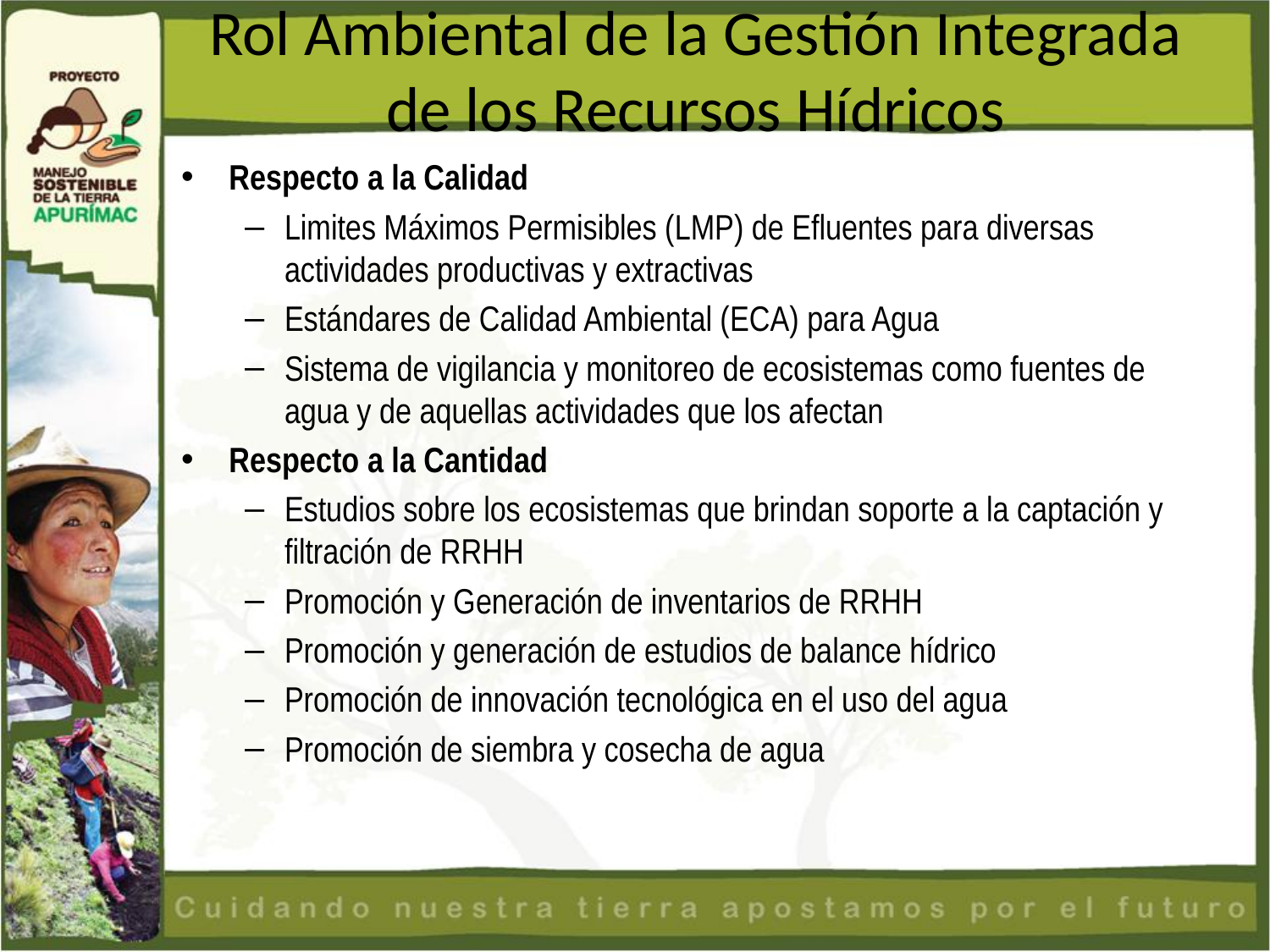

# Rol Ambiental de la Gestión Integrada de los Recursos Hídricos
Respecto a la Calidad
Limites Máximos Permisibles (LMP) de Efluentes para diversas actividades productivas y extractivas
Estándares de Calidad Ambiental (ECA) para Agua
Sistema de vigilancia y monitoreo de ecosistemas como fuentes de agua y de aquellas actividades que los afectan
Respecto a la Cantidad
Estudios sobre los ecosistemas que brindan soporte a la captación y filtración de RRHH
Promoción y Generación de inventarios de RRHH
Promoción y generación de estudios de balance hídrico
Promoción de innovación tecnológica en el uso del agua
Promoción de siembra y cosecha de agua